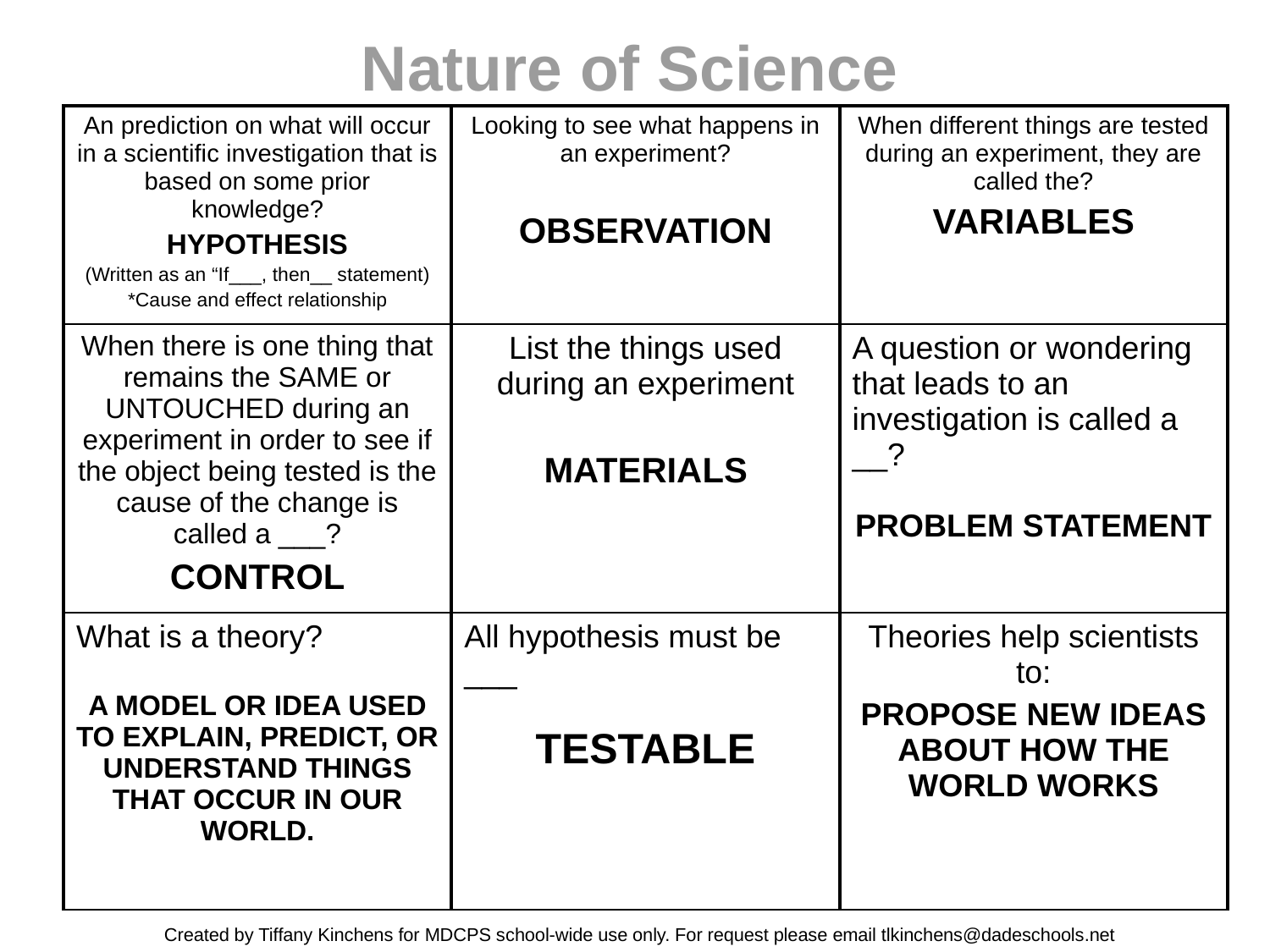

Nature of Science
| An prediction on what will occur in a scientific investigation that is based on some prior knowledge? HYPOTHESIS (Written as an “If\_\_\_, then\_\_ statement) \*Cause and effect relationship | Looking to see what happens in an experiment? OBSERVATION | When different things are tested during an experiment, they are called the? VARIABLES |
| --- | --- | --- |
| When there is one thing that remains the SAME or UNTOUCHED during an experiment in order to see if the object being tested is the cause of the change is called a \_\_\_? CONTROL | List the things used during an experiment MATERIALS | A question or wondering that leads to an investigation is called a \_\_? PROBLEM STATEMENT |
| What is a theory? A MODEL OR IDEA USED TO EXPLAIN, PREDICT, OR UNDERSTAND THINGS THAT OCCUR IN OUR WORLD. | All hypothesis must be \_\_\_ TESTABLE | Theories help scientists to: PROPOSE NEW IDEAS ABOUT HOW THE WORLD WORKS |
Created by Tiffany Kinchens for MDCPS school-wide use only. For request please email tlkinchens@dadeschools.net